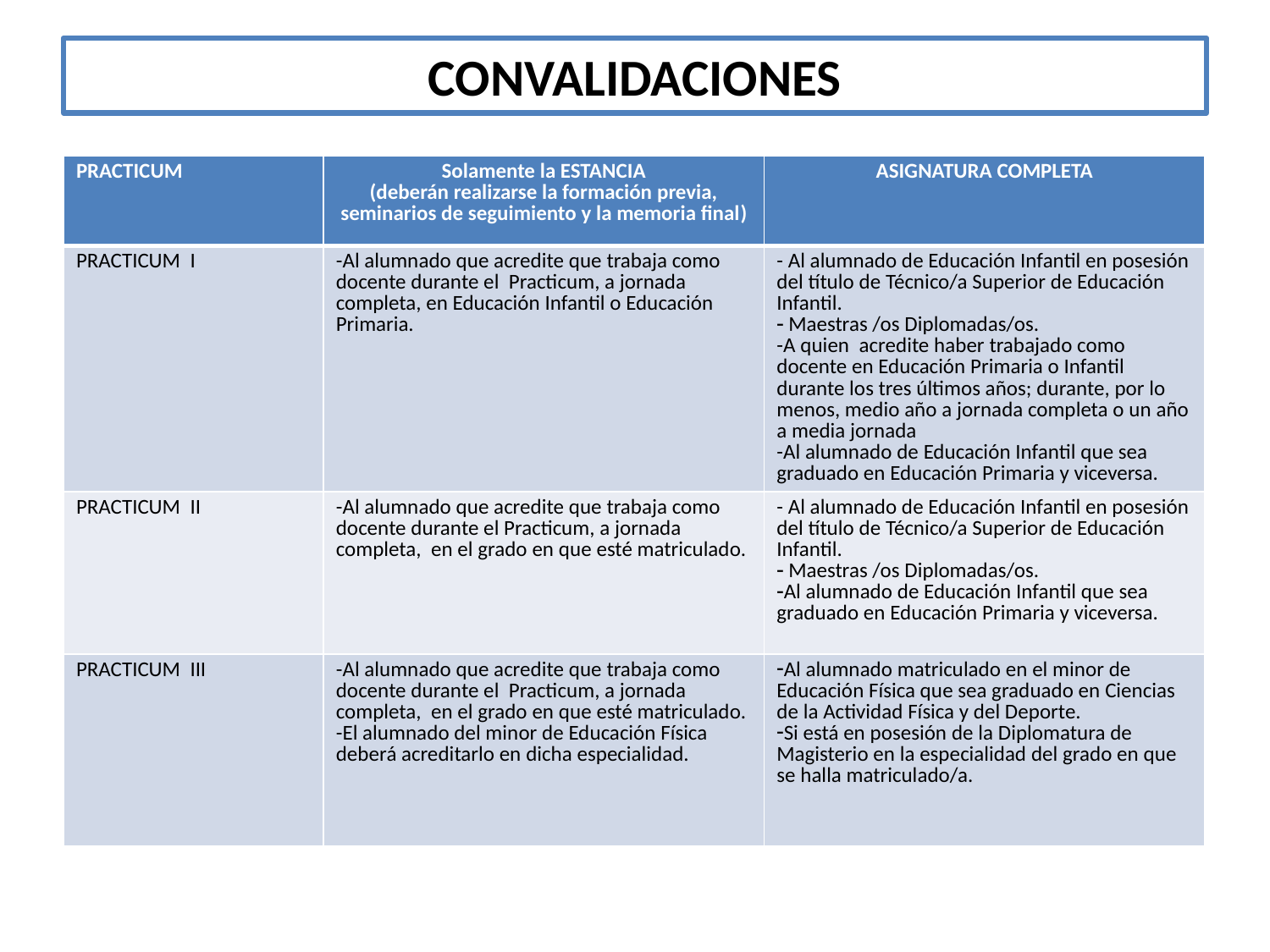

# CONVALIDACIONES
| PRACTICUM | Solamente la ESTANCIA (deberán realizarse la formación previa, seminarios de seguimiento y la memoria final) | ASIGNATURA COMPLETA |
| --- | --- | --- |
| PRACTICUM I | -Al alumnado que acredite que trabaja como docente durante el Practicum, a jornada completa, en Educación Infantil o Educación Primaria. | - Al alumnado de Educación Infantil en posesión del título de Técnico/a Superior de Educación Infantil. Maestras /os Diplomadas/os. -A quien acredite haber trabajado como docente en Educación Primaria o Infantil durante los tres últimos años; durante, por lo menos, medio año a jornada completa o un año a media jornada -Al alumnado de Educación Infantil que sea graduado en Educación Primaria y viceversa. |
| PRACTICUM II | -Al alumnado que acredite que trabaja como docente durante el Practicum, a jornada completa, en el grado en que esté matriculado. | - Al alumnado de Educación Infantil en posesión del título de Técnico/a Superior de Educación Infantil. Maestras /os Diplomadas/os. Al alumnado de Educación Infantil que sea graduado en Educación Primaria y viceversa. |
| PRACTICUM III | -Al alumnado que acredite que trabaja como docente durante el Practicum, a jornada completa, en el grado en que esté matriculado. -El alumnado del minor de Educación Física deberá acreditarlo en dicha especialidad. | Al alumnado matriculado en el minor de Educación Física que sea graduado en Ciencias de la Actividad Física y del Deporte. Si está en posesión de la Diplomatura de Magisterio en la especialidad del grado en que se halla matriculado/a. |